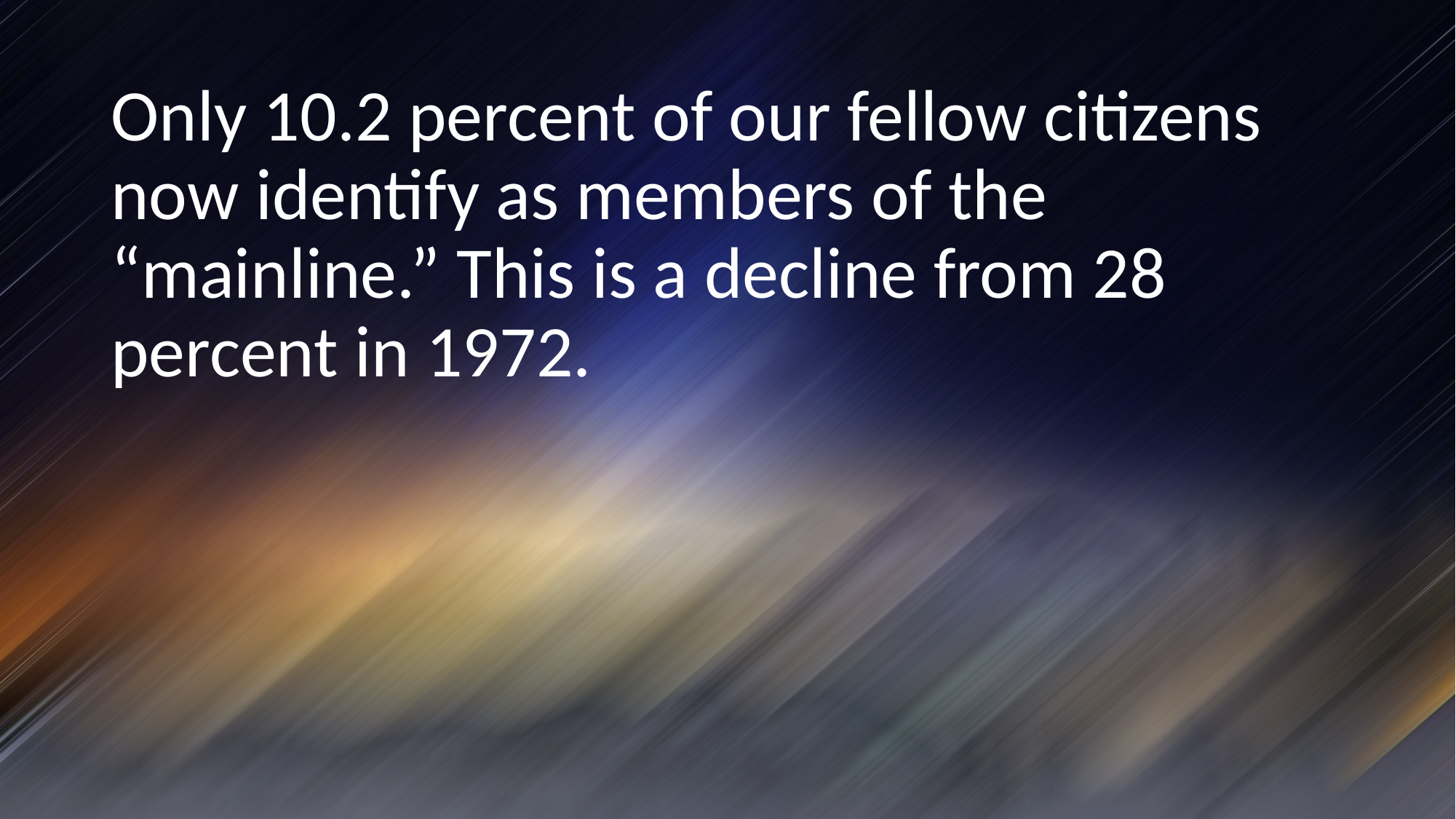

Only 10.2 percent of our fellow citizens now identify as members of the “mainline.” This is a decline from 28 percent in 1972.